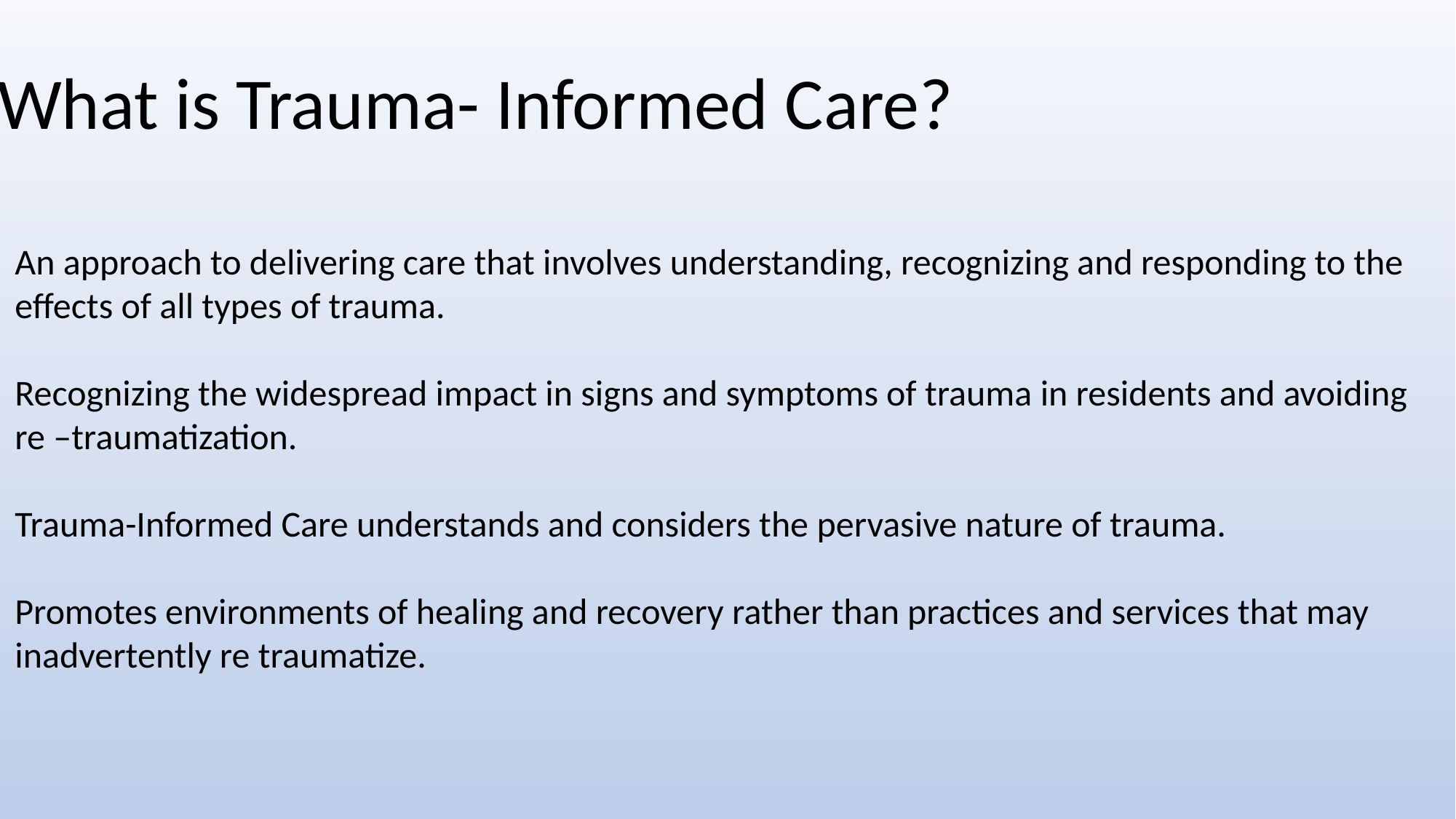

What is Trauma- Informed Care?

An approach to delivering care that involves understanding, recognizing and responding to the effects of all types of trauma.

Recognizing the widespread impact in signs and symptoms of trauma in residents and avoiding re –traumatization.

Trauma-Informed Care understands and considers the pervasive nature of trauma.

Promotes environments of healing and recovery rather than practices and services that may inadvertently re traumatize.